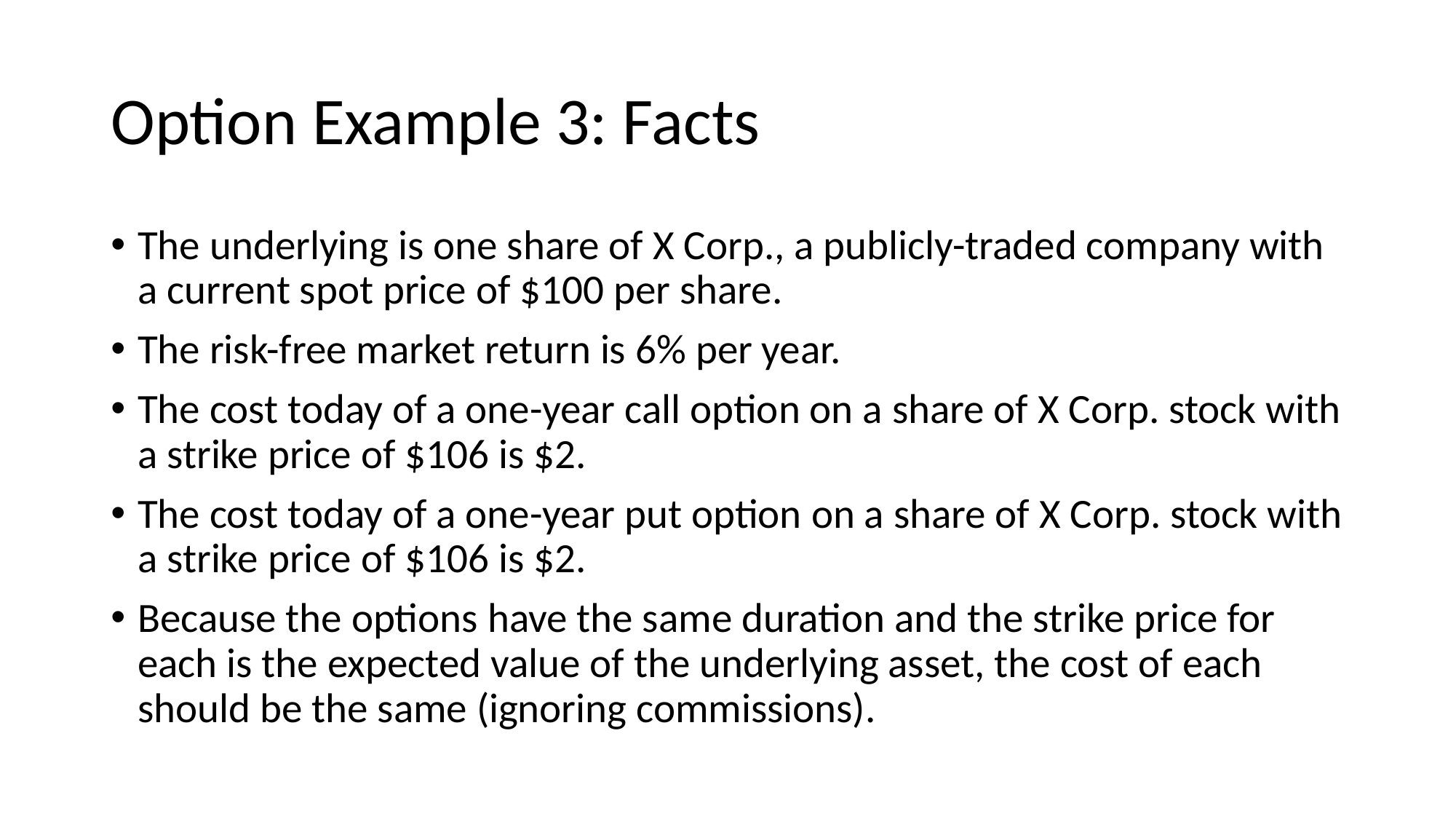

# Option Example 3: Facts
The underlying is one share of X Corp., a publicly-traded company with a current spot price of $100 per share.
The risk-free market return is 6% per year.
The cost today of a one-year call option on a share of X Corp. stock with a strike price of $106 is $2.
The cost today of a one-year put option on a share of X Corp. stock with a strike price of $106 is $2.
Because the options have the same duration and the strike price for each is the expected value of the underlying asset, the cost of each should be the same (ignoring commissions).